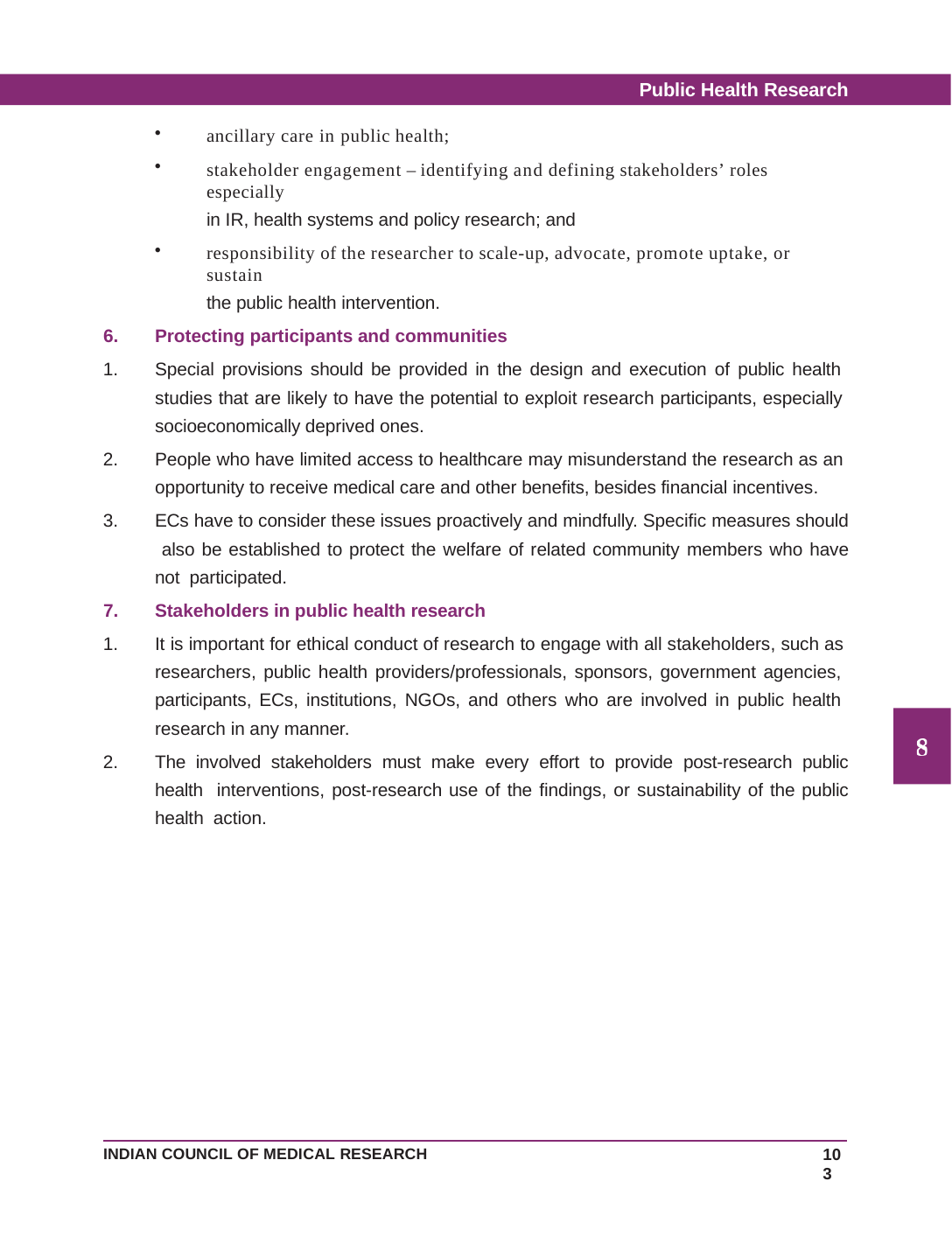

Public Health Research

ancillary care in public health;
stakeholder engagement – identifying and defining stakeholders’ roles especially
in IR, health systems and policy research; and
responsibility of the researcher to scale-up, advocate, promote uptake, or sustain
the public health intervention.
Protecting participants and communities
Special provisions should be provided in the design and execution of public health  studies that are likely to have the potential to exploit research participants, especially  socioeconomically deprived ones.
People who have limited access to healthcare may misunderstand the research as an  opportunity to receive medical care and other benefits, besides financial incentives.
ECs have to consider these issues proactively and mindfully. Specific measures should  also be established to protect the welfare of related community members who have not  participated.
Stakeholders in public health research
It is important for ethical conduct of research to engage with all stakeholders, such as  researchers, public health providers/professionals, sponsors, government agencies,  participants, ECs, institutions, NGOs, and others who are involved in public health  research in any manner.
The involved stakeholders must make every effort to provide post-research public health  interventions, post-research use of the findings, or sustainability of the public health  action.

103
INDIAN COUNCIL OF MEDICAL RESEARCH